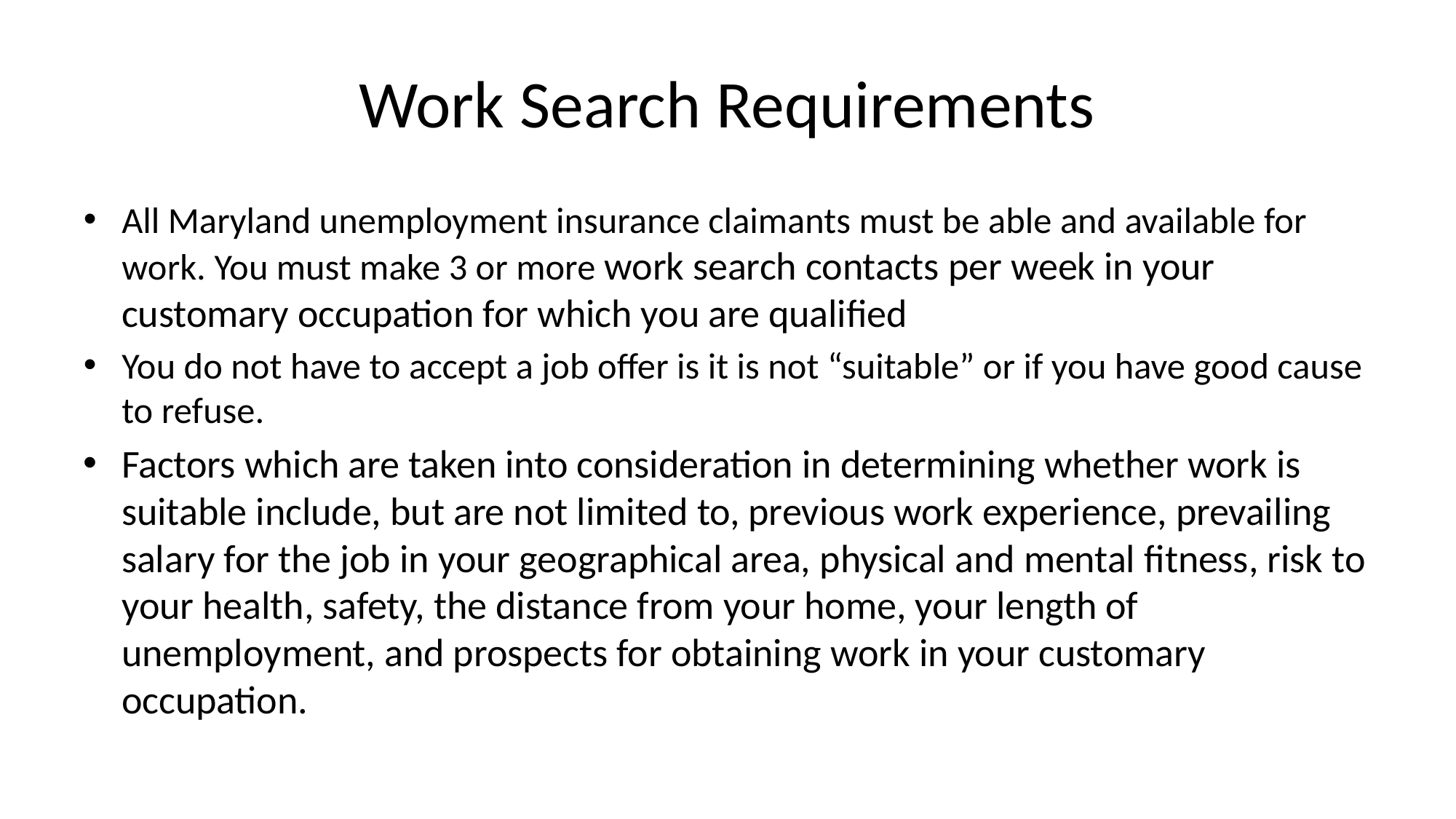

# Work Search Requirements
All Maryland unemployment insurance claimants must be able and available for work. You must make 3 or more work search contacts per week in your customary occupation for which you are qualified
You do not have to accept a job offer is it is not “suitable” or if you have good cause to refuse.
Factors which are taken into consideration in determining whether work is suitable include, but are not limited to, previous work experience, prevailing salary for the job in your geographical area, physical and mental fitness, risk to your health, safety, the distance from your home, your length of unemployment, and prospects for obtaining work in your customary occupation.